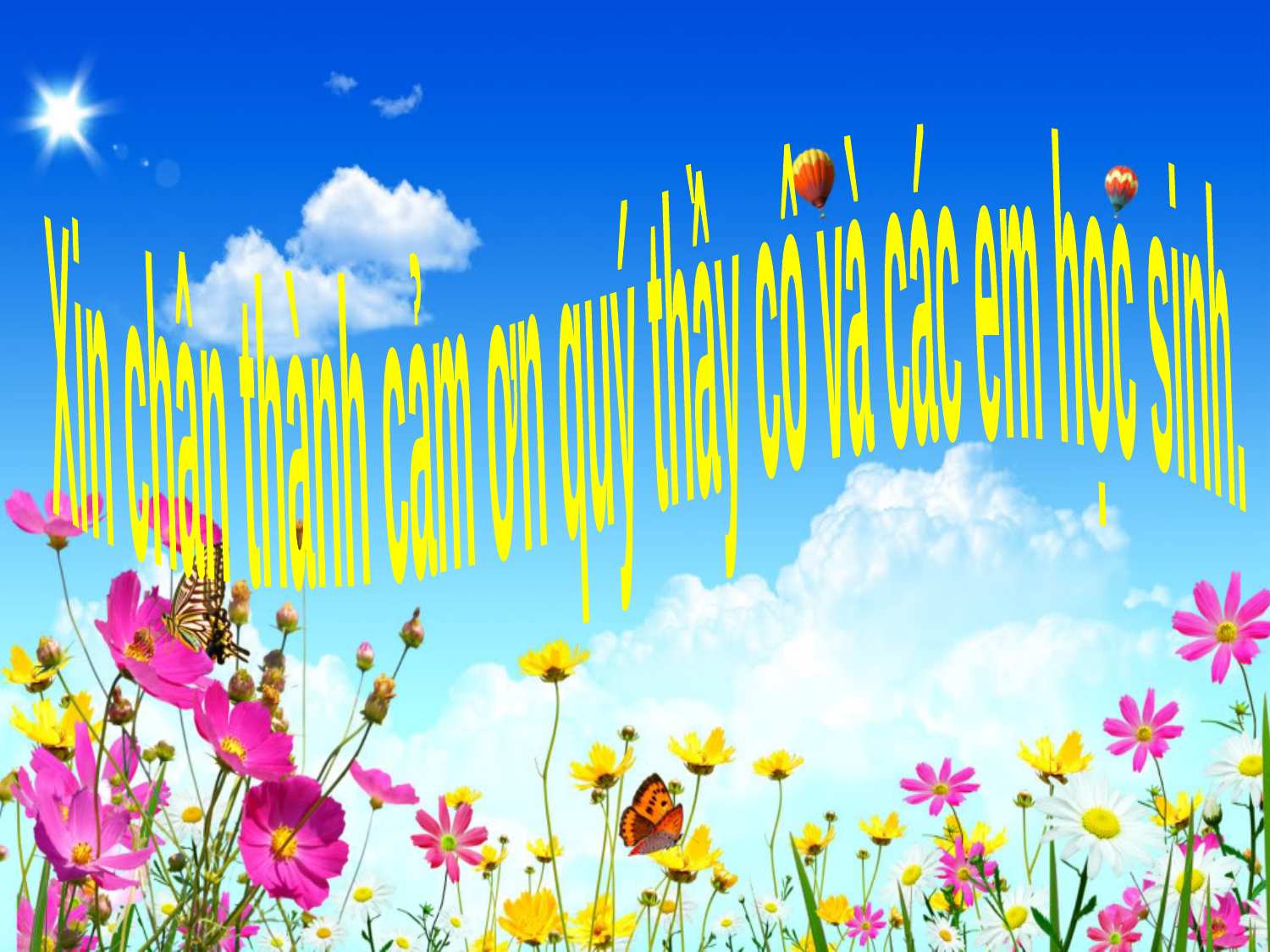

Xin chân thành cảm ơn quý thầy cô và các em học sinh.